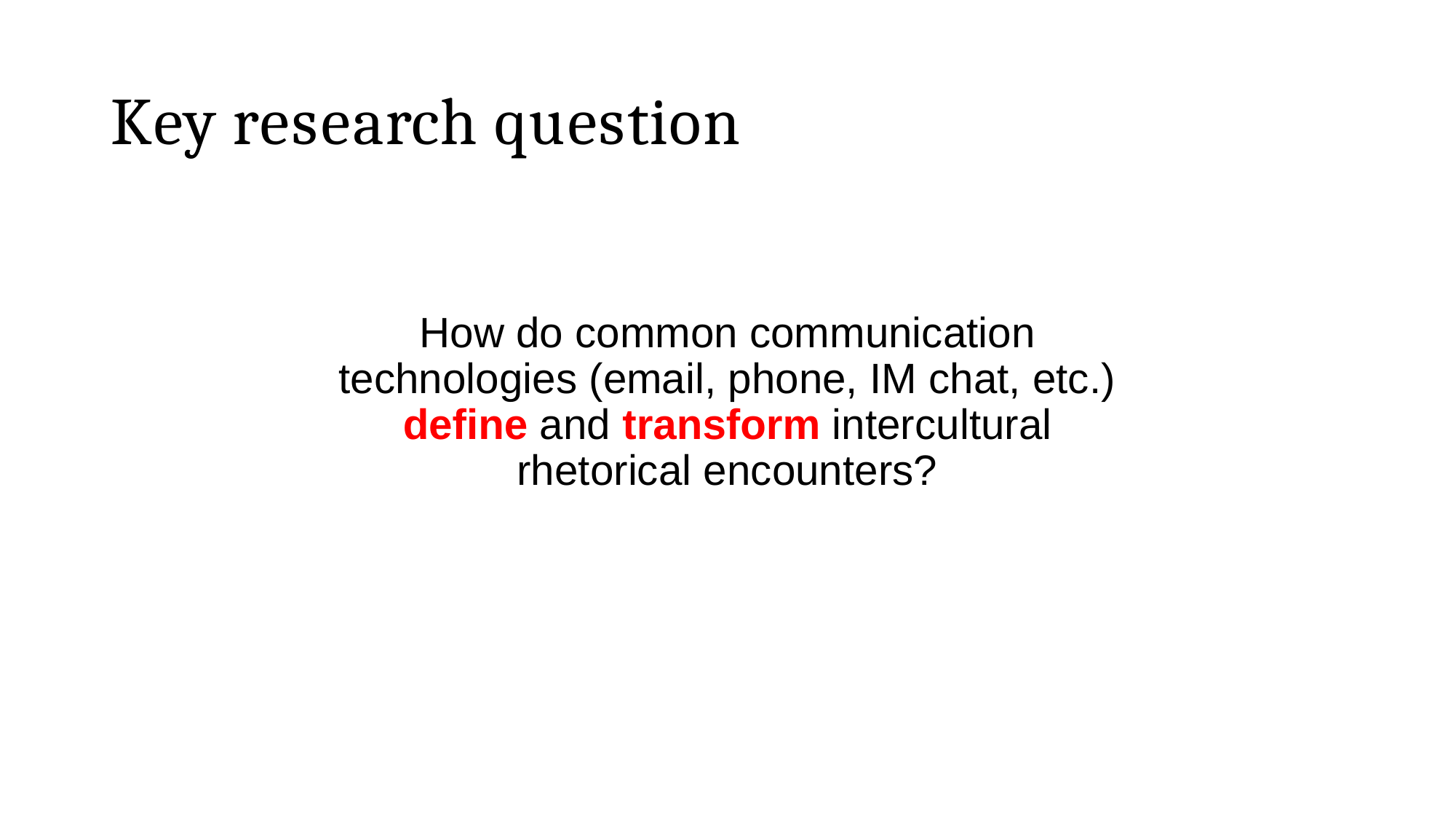

# Key research question
How do common communication technologies (email, phone, IM chat, etc.) define and transform intercultural rhetorical encounters?